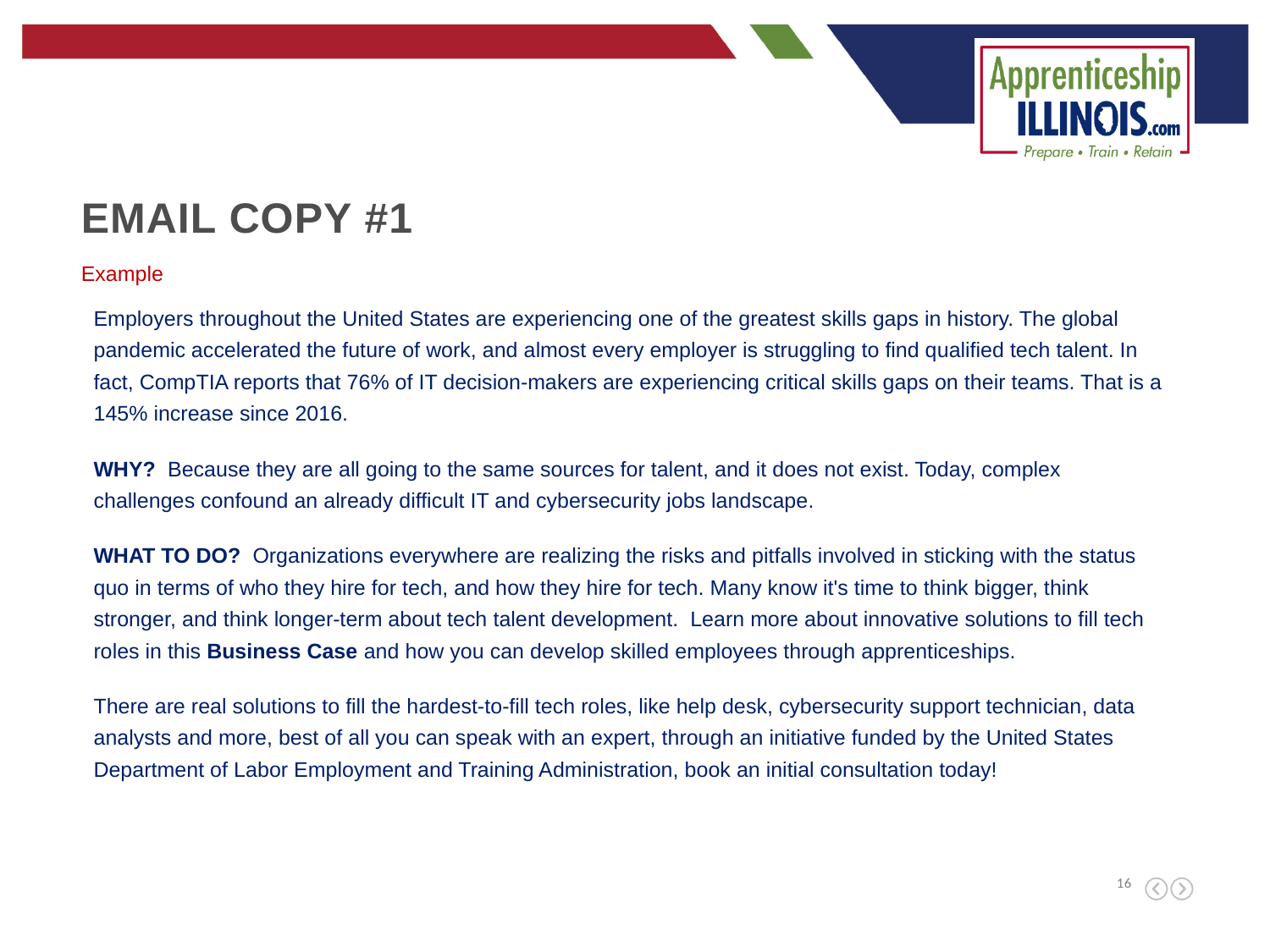

Email Copy #1
Example
Employers throughout the United States are experiencing one of the greatest skills gaps in history. The global pandemic accelerated the future of work, and almost every employer is struggling to find qualified tech talent. In fact, CompTIA reports that 76% of IT decision-makers are experiencing critical skills gaps on their teams. That is a 145% increase since 2016.
WHY?  Because they are all going to the same sources for talent, and it does not exist. Today, complex challenges confound an already difficult IT and cybersecurity jobs landscape.
WHAT TO DO?  Organizations everywhere are realizing the risks and pitfalls involved in sticking with the status quo in terms of who they hire for tech, and how they hire for tech. Many know it's time to think bigger, think stronger, and think longer-term about tech talent development.  Learn more about innovative solutions to fill tech roles in this Business Case and how you can develop skilled employees through apprenticeships.
There are real solutions to fill the hardest-to-fill tech roles, like help desk, cybersecurity support technician, data analysts and more, best of all you can speak with an expert, through an initiative funded by the United States Department of Labor Employment and Training Administration, book an initial consultation today!